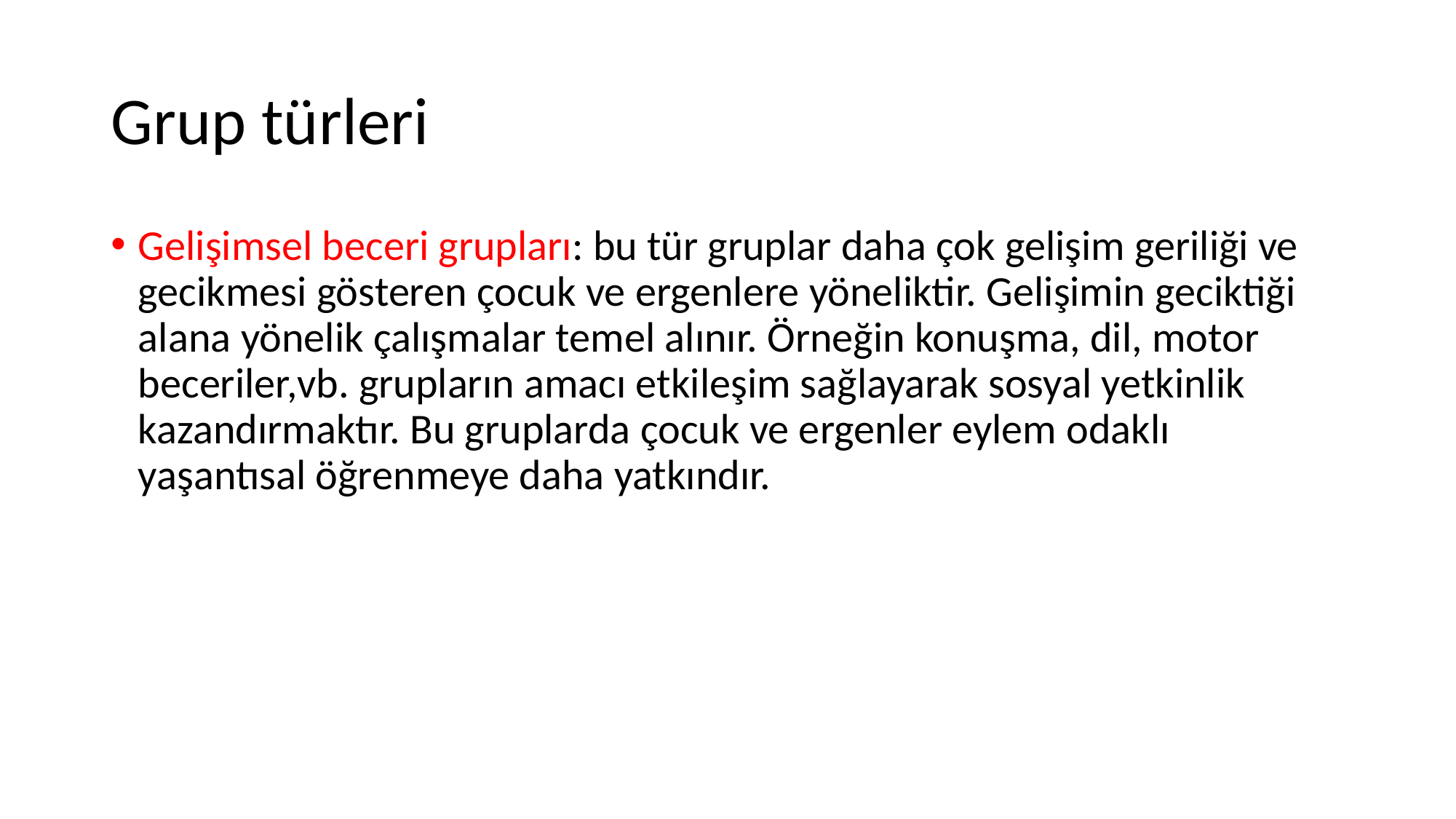

# Grup türleri
Gelişimsel beceri grupları: bu tür gruplar daha çok gelişim geriliği ve gecikmesi gösteren çocuk ve ergenlere yöneliktir. Gelişimin geciktiği alana yönelik çalışmalar temel alınır. Örneğin konuşma, dil, motor beceriler,vb. grupların amacı etkileşim sağlayarak sosyal yetkinlik kazandırmaktır. Bu gruplarda çocuk ve ergenler eylem odaklı yaşantısal öğrenmeye daha yatkındır.